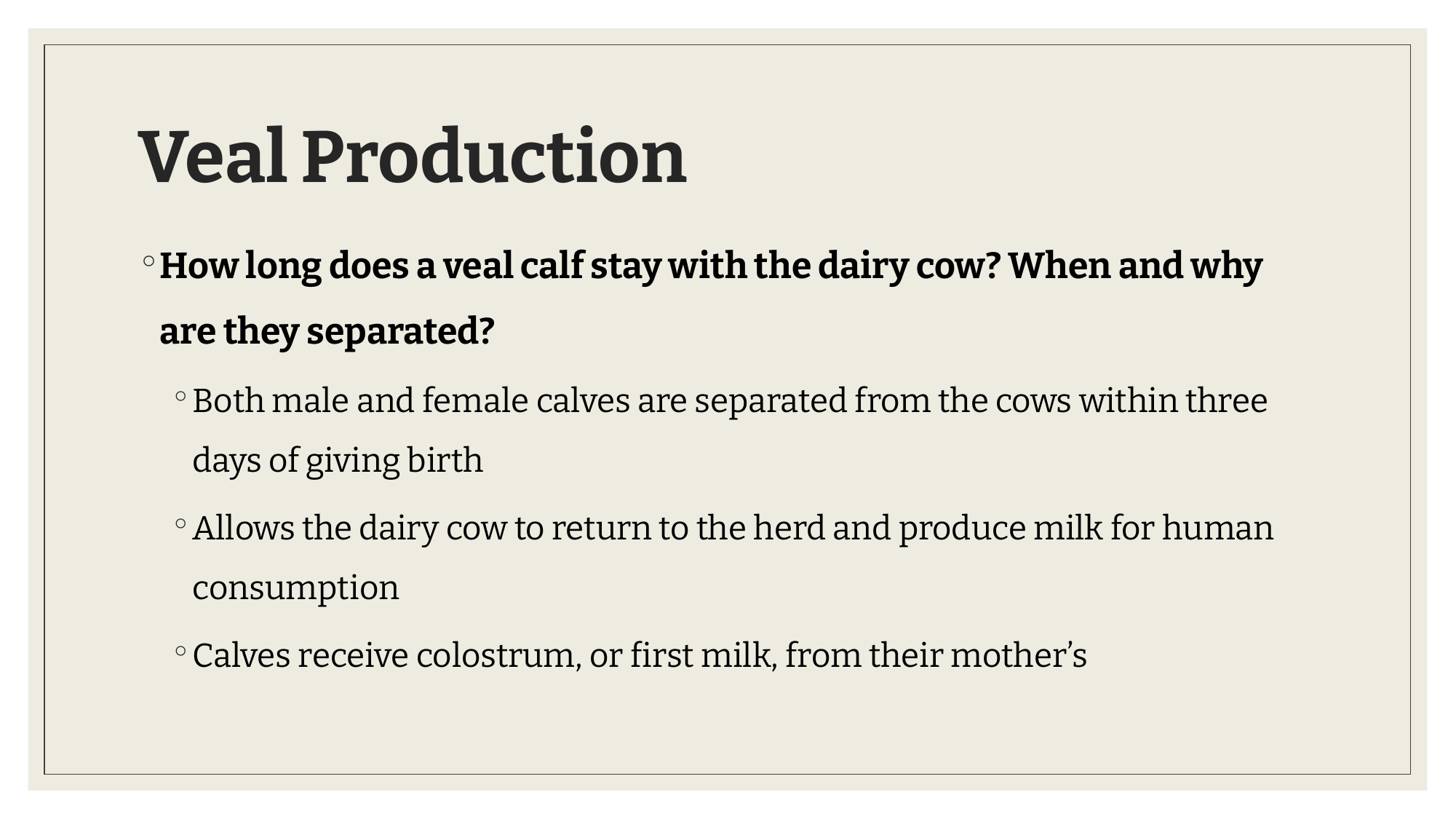

# Veal Production
How long does a veal calf stay with the dairy cow? When and why are they separated?
Both male and female calves are separated from the cows within three days of giving birth
Allows the dairy cow to return to the herd and produce milk for human consumption
Calves receive colostrum, or first milk, from their mother’s